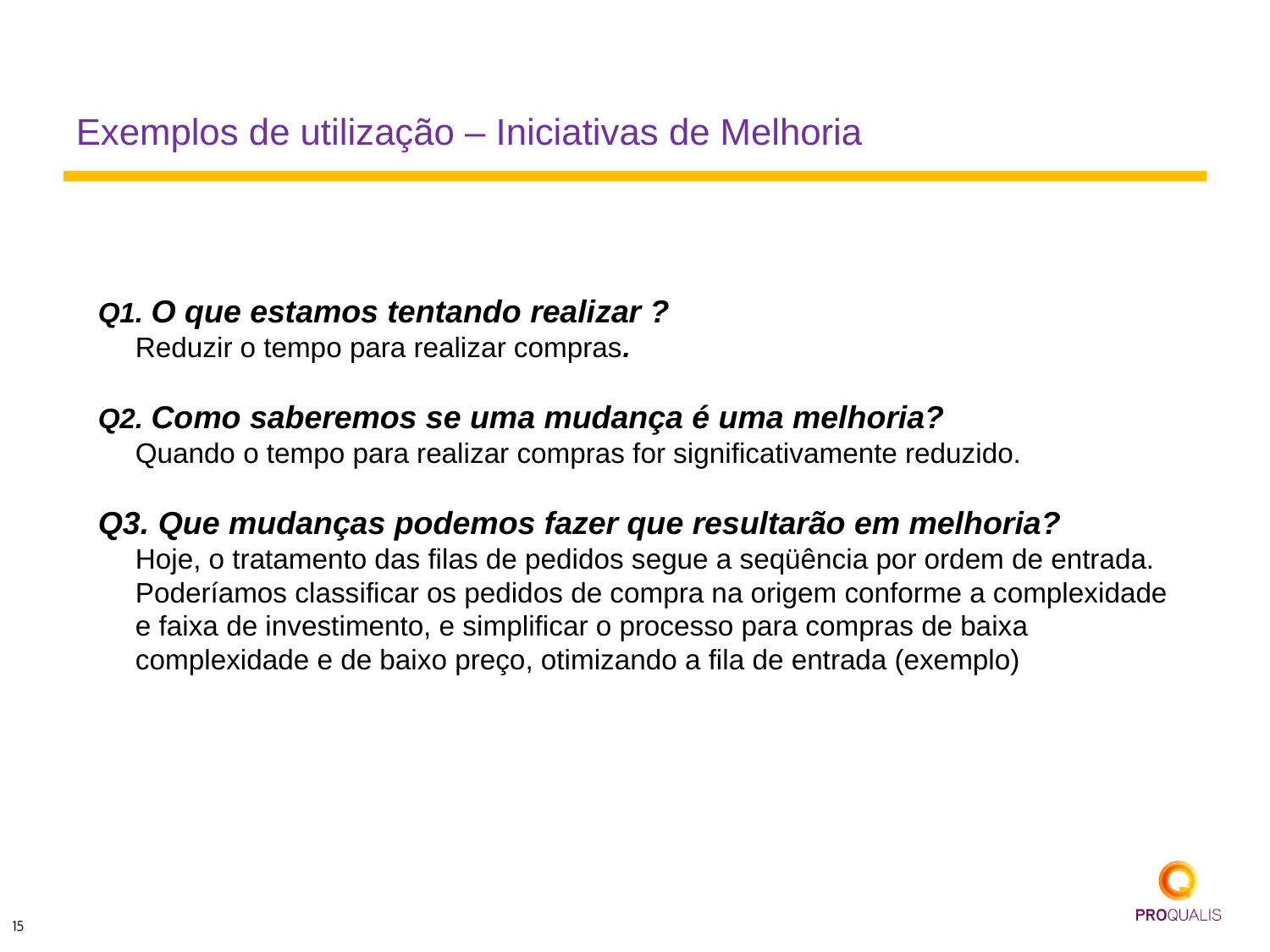

# Exemplos de utilização – Iniciativas de Melhoria
Q1. O que estamos tentando realizar ?
Reduzir o tempo para realizar compras.

Q2. Como saberemos se uma mudança é uma melhoria?
Quando o tempo para realizar compras for significativamente reduzido.

Q3. Que mudanças podemos fazer que resultarão em melhoria?
Hoje, o tratamento das filas de pedidos segue a seqüência por ordem de entrada. Poderíamos classificar os pedidos de compra na origem conforme a complexidade e faixa de investimento, e simplificar o processo para compras de baixa complexidade e de baixo preço, otimizando a fila de entrada (exemplo)